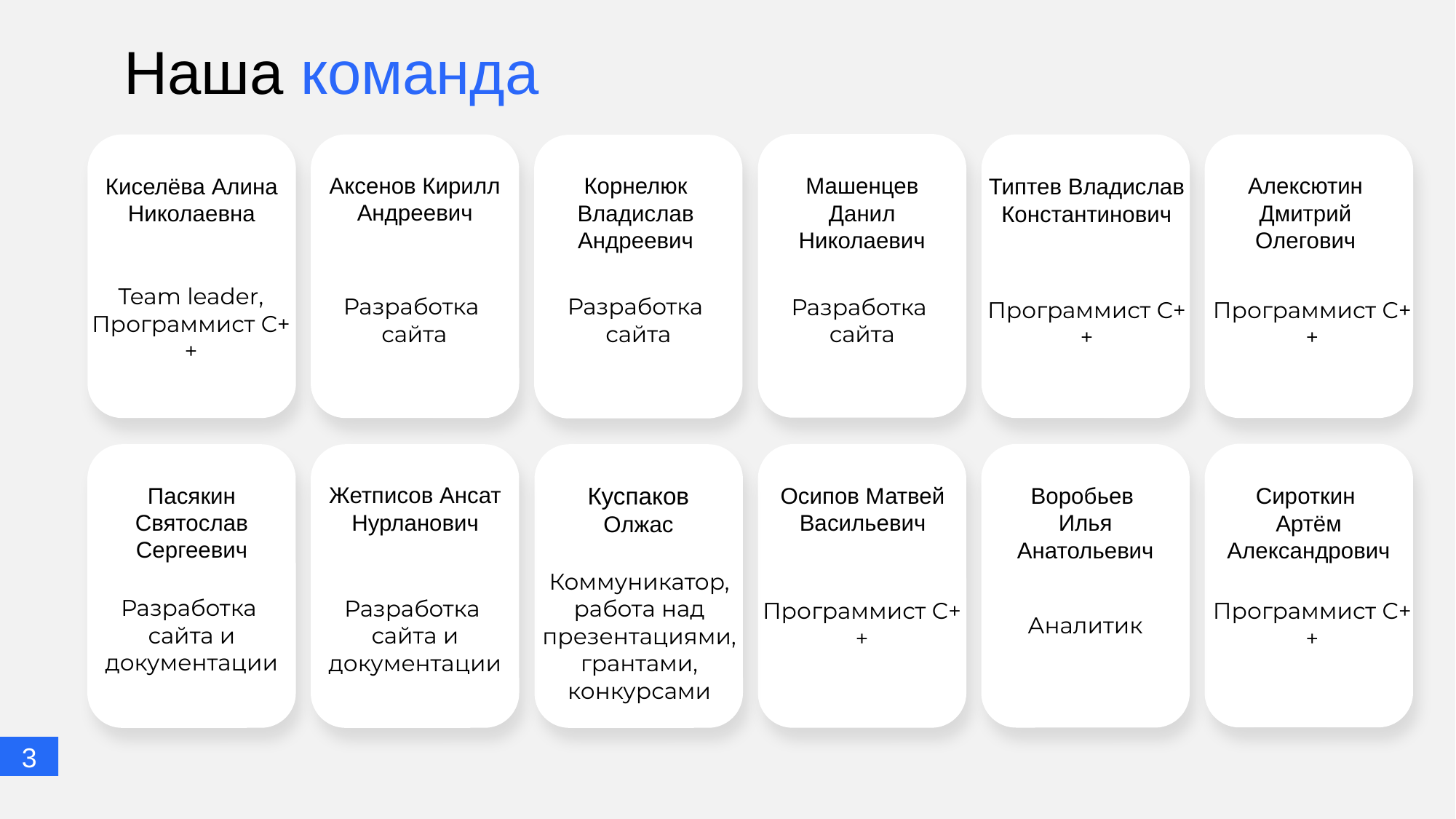

Наша команда

Машенцев Данил Николаевич
Разработка
сайта

Алексютин Дмитрий
Олегович
Программист C++

Киселёва Алина Николаевна
Team leader, Программист C++

Аксенов Кирилл Андреевич
Разработка
сайта

Типтев Владислав
Константинович
Программист C++

Корнелюк Владислав
Андреевич
Разработка
сайта

Сироткин
Артём
Александрович
Программист C++

Воробьев
Илья Анатольевич
Аналитик

Осипов Матвей Васильевич
Программист C++

Пасякин Святослав Сергеевич
Разработка
сайта и документации

Жетписов Ансат Нурланович
Разработка
сайта и документации

Куспаков Олжас
Коммуникатор, работа над презентациями, грантами, конкурсами
3